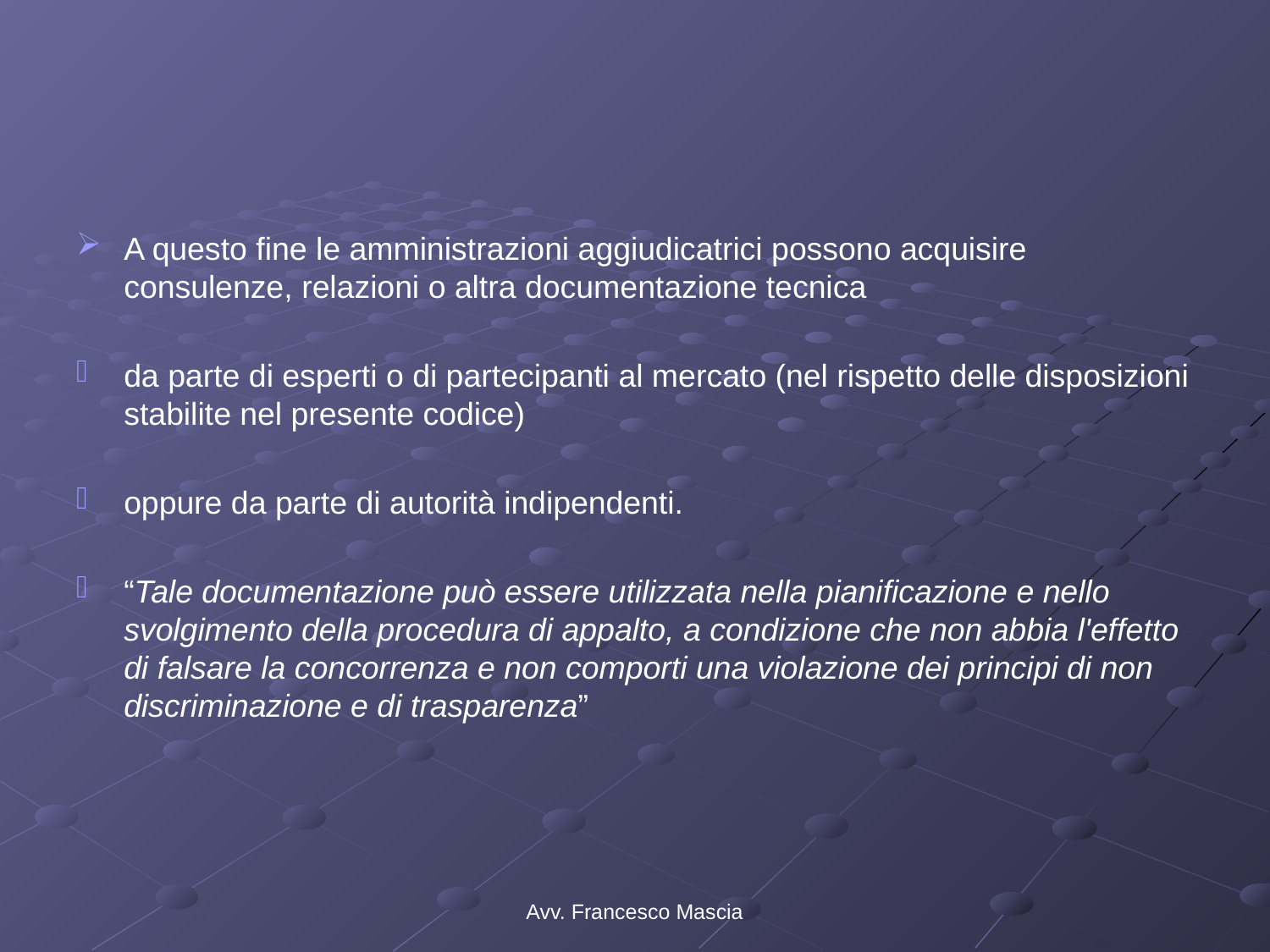

#
A questo fine le amministrazioni aggiudicatrici possono acquisire consulenze, relazioni o altra documentazione tecnica

da parte di esperti o di partecipanti al mercato (nel rispetto delle disposizioni stabilite nel presente codice)

oppure da parte di autorità indipendenti.

“Tale documentazione può essere utilizzata nella pianificazione e nello svolgimento della procedura di appalto, a condizione che non abbia l'effetto di falsare la concorrenza e non comporti una violazione dei principi di non discriminazione e di trasparenza”

Avv. Francesco Mascia